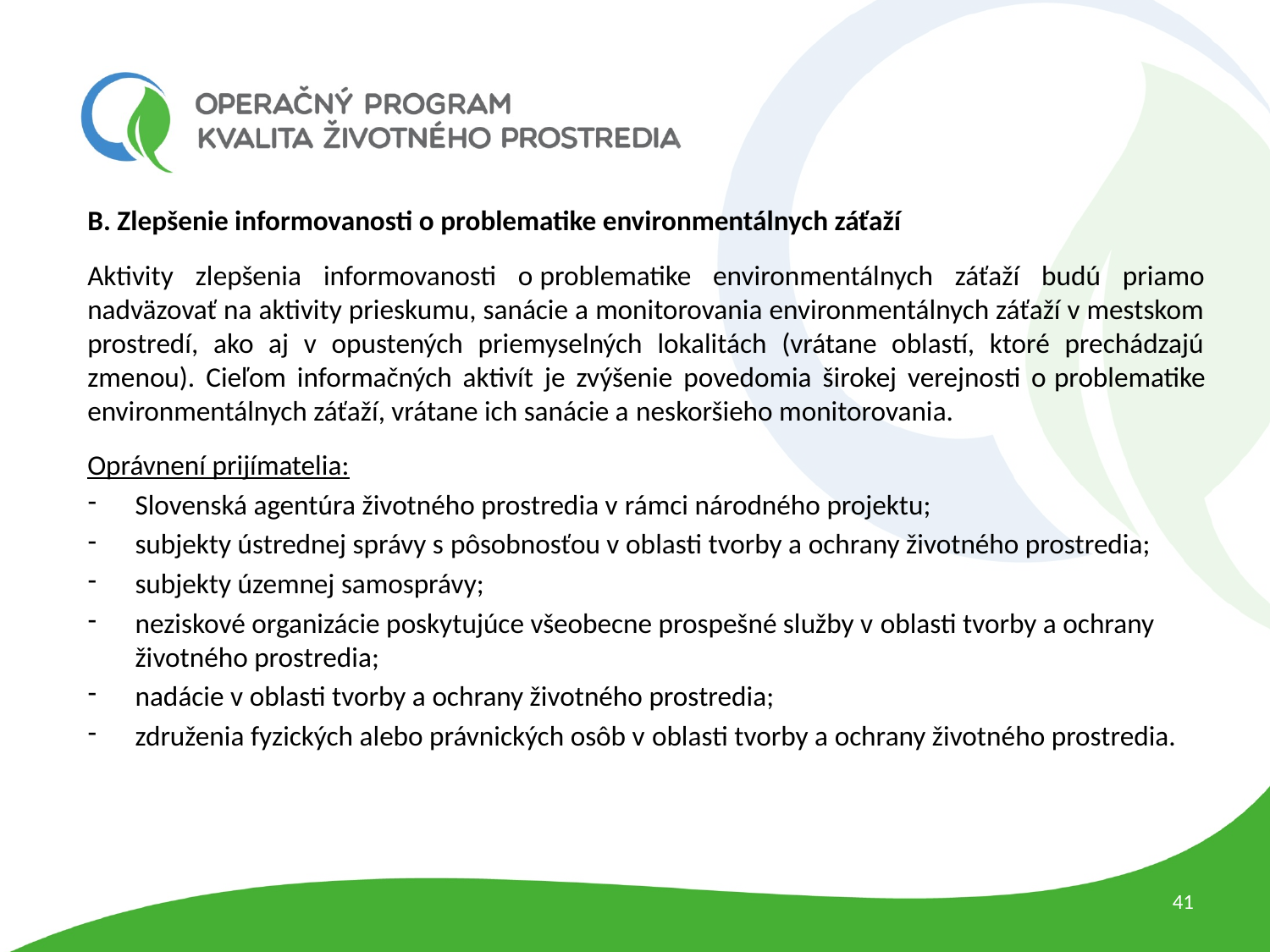

B. Zlepšenie informovanosti o problematike environmentálnych záťaží
Aktivity zlepšenia informovanosti o problematike environmentálnych záťaží budú priamo nadväzovať na aktivity prieskumu, sanácie a monitorovania environmentálnych záťaží v mestskom prostredí, ako aj v opustených priemyselných lokalitách (vrátane oblastí, ktoré prechádzajú zmenou). Cieľom informačných aktivít je zvýšenie povedomia širokej verejnosti o problematike environmentálnych záťaží, vrátane ich sanácie a neskoršieho monitorovania.
Oprávnení prijímatelia:
Slovenská agentúra životného prostredia v rámci národného projektu;
subjekty ústrednej správy s pôsobnosťou v oblasti tvorby a ochrany životného prostredia;
subjekty územnej samosprávy;
neziskové organizácie poskytujúce všeobecne prospešné služby v oblasti tvorby a ochrany životného prostredia;
nadácie v oblasti tvorby a ochrany životného prostredia;
združenia fyzických alebo právnických osôb v oblasti tvorby a ochrany životného prostredia.

41